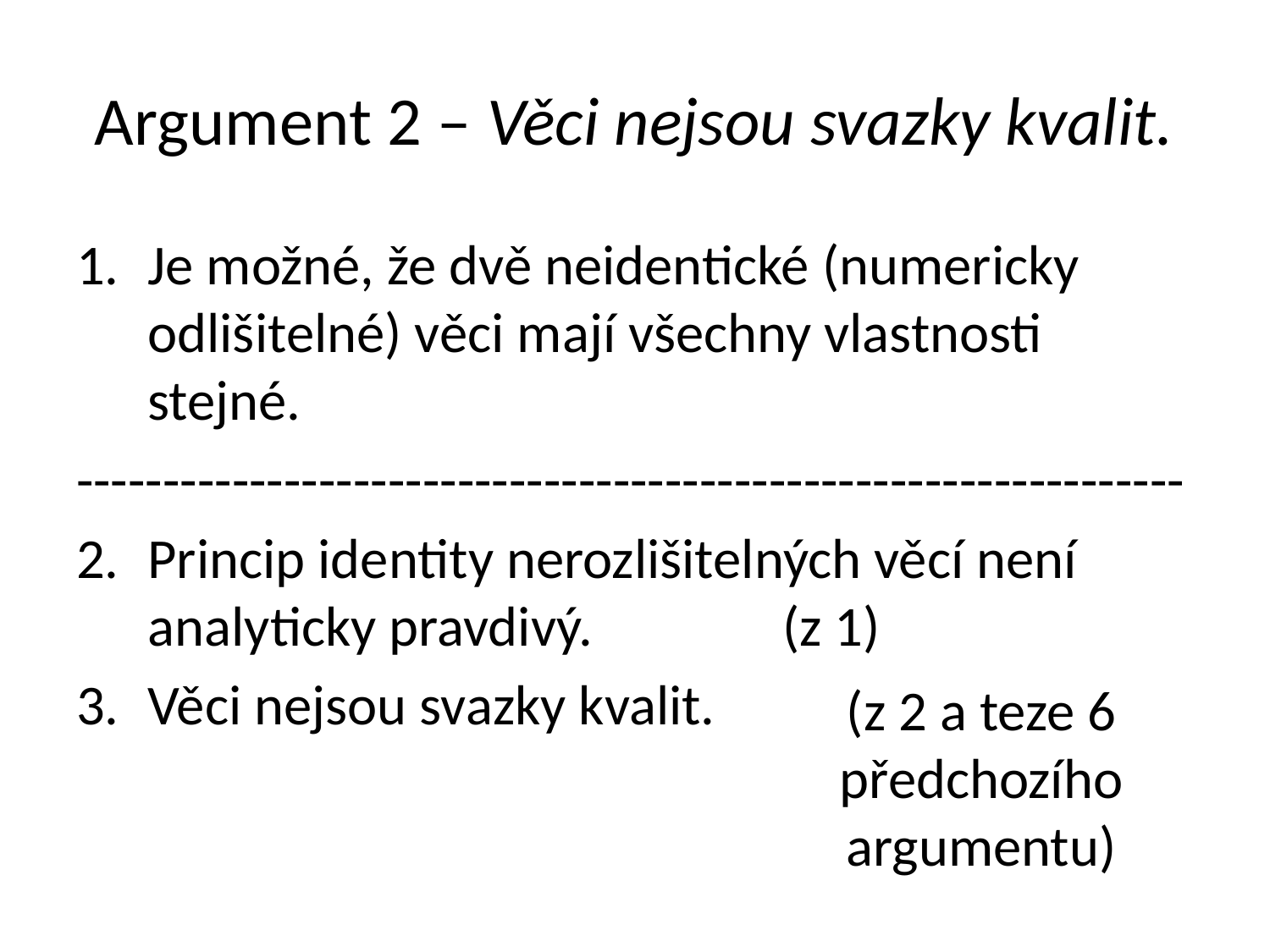

# Argument 2 – Věci nejsou svazky kvalit.
Je možné, že dvě neidentické (numericky odlišitelné) věci mají všechny vlastnosti stejné.
----------------------------------------------------------------
Princip identity nerozlišitelných věcí není analyticky pravdivý.		(z 1)
Věci nejsou svazky kvalit.
(z 2 a teze 6 předchozího argumentu)